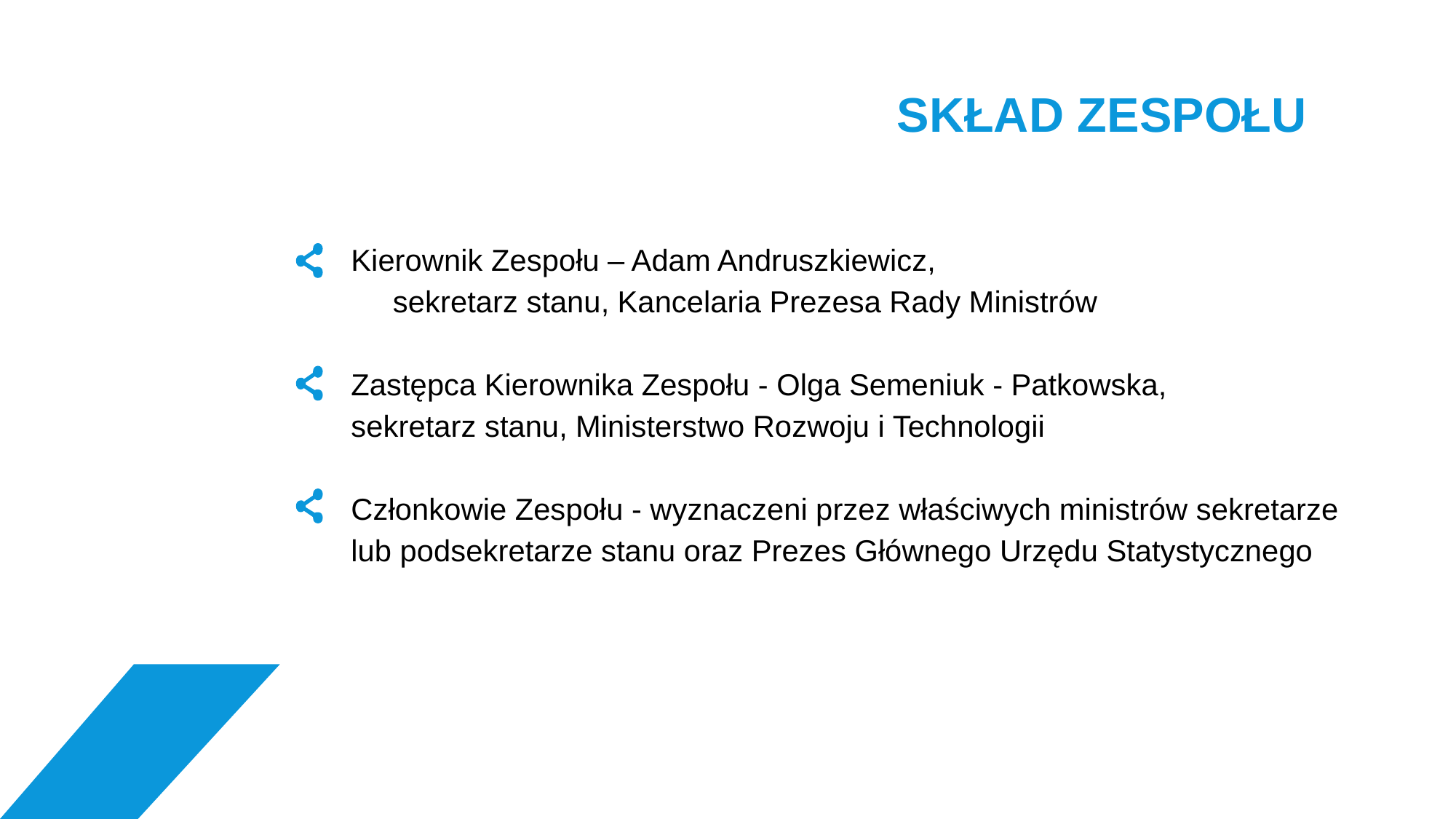

SKŁAD ZESPOŁU
Kierownik Zespołu – Adam Andruszkiewicz,                                                          sekretarz stanu, Kancelaria Prezesa Rady Ministrów

Zastępca Kierownika Zespołu - Olga Semeniuk - Patkowska,                       sekretarz stanu, Ministerstwo Rozwoju i Technologii

Członkowie Zespołu - wyznaczeni przez właściwych ministrów sekretarze lub podsekretarze stanu oraz Prezes Głównego Urzędu Statystycznego